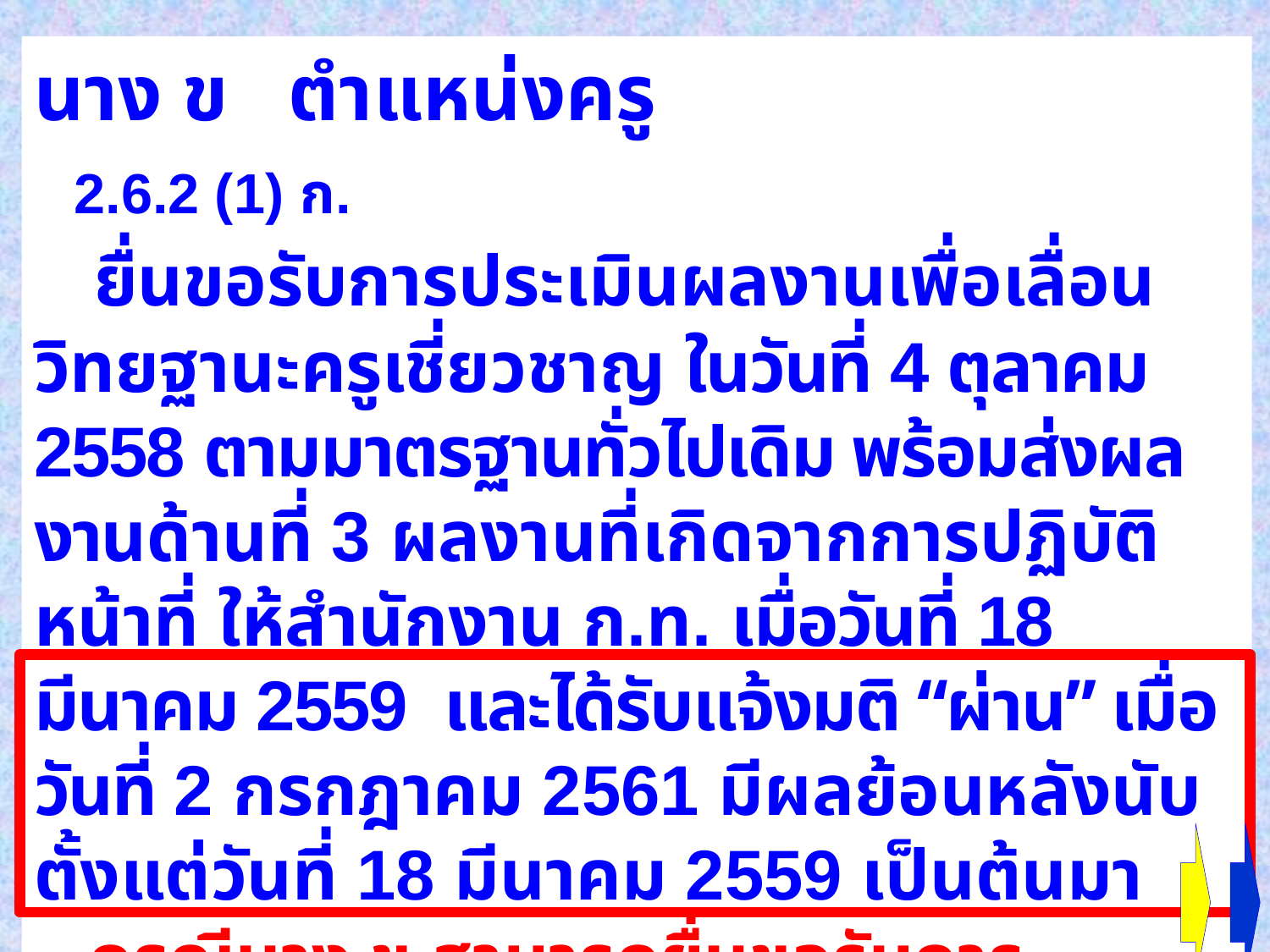

นาง ข   ตำแหน่งครู                               2.6.2 (1) ก.
   ยื่นขอรับการประเมินผลงานเพื่อเลื่อนวิทยฐานะครูเชี่ยวชาญ ในวันที่ 4 ตุลาคม 2558 ตามมาตรฐานทั่วไปเดิม พร้อมส่งผลงานด้านที่ 3 ผลงานที่เกิดจากการปฏิบัติหน้าที่ ให้สำนักงาน ก.ท. เมื่อวันที่ 18 มีนาคม 2559  และได้รับแจ้งมติ “ผ่าน” เมื่อวันที่ 2 กรกฎาคม 2561 มีผลย้อนหลังนับตั้งแต่วันที่ 18 มีนาคม 2559 เป็นต้นมา
   กรณีนาง ข สามารถยื่นขอรับการประเมินเพื่อเลื่อนวิทยฐานะครูเชี่ยวชาญพิเศษ ตามมาตรฐานทั่วไปเดิมได้ภายใน 1 ปี นับตั้งแต่วันที่ 2 กรกฎาคม 2561 ที่ได้รับแจ้งมติ “ผ่าน”